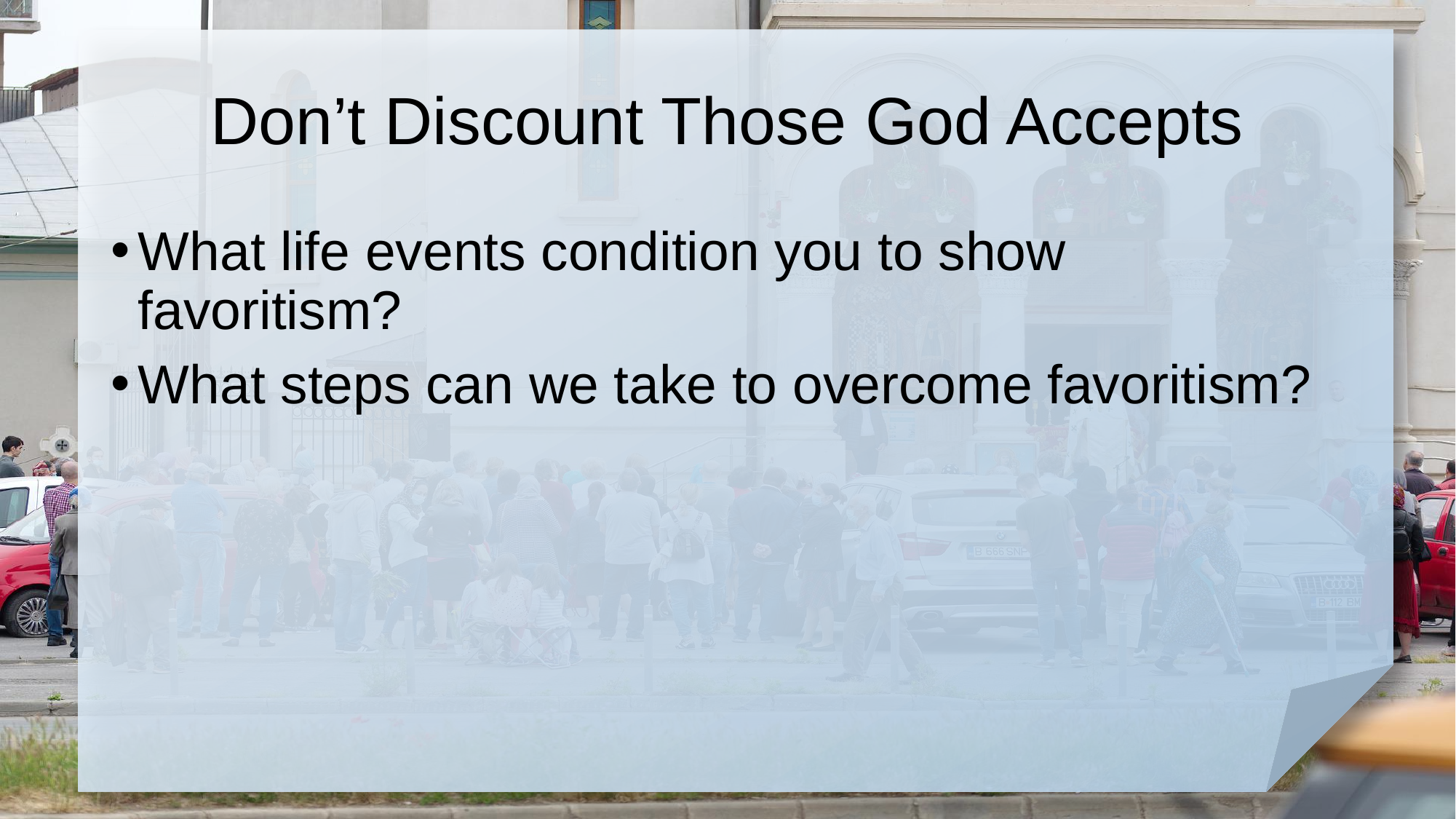

# Don’t Discount Those God Accepts
What life events condition you to show favoritism?
What steps can we take to overcome favoritism?